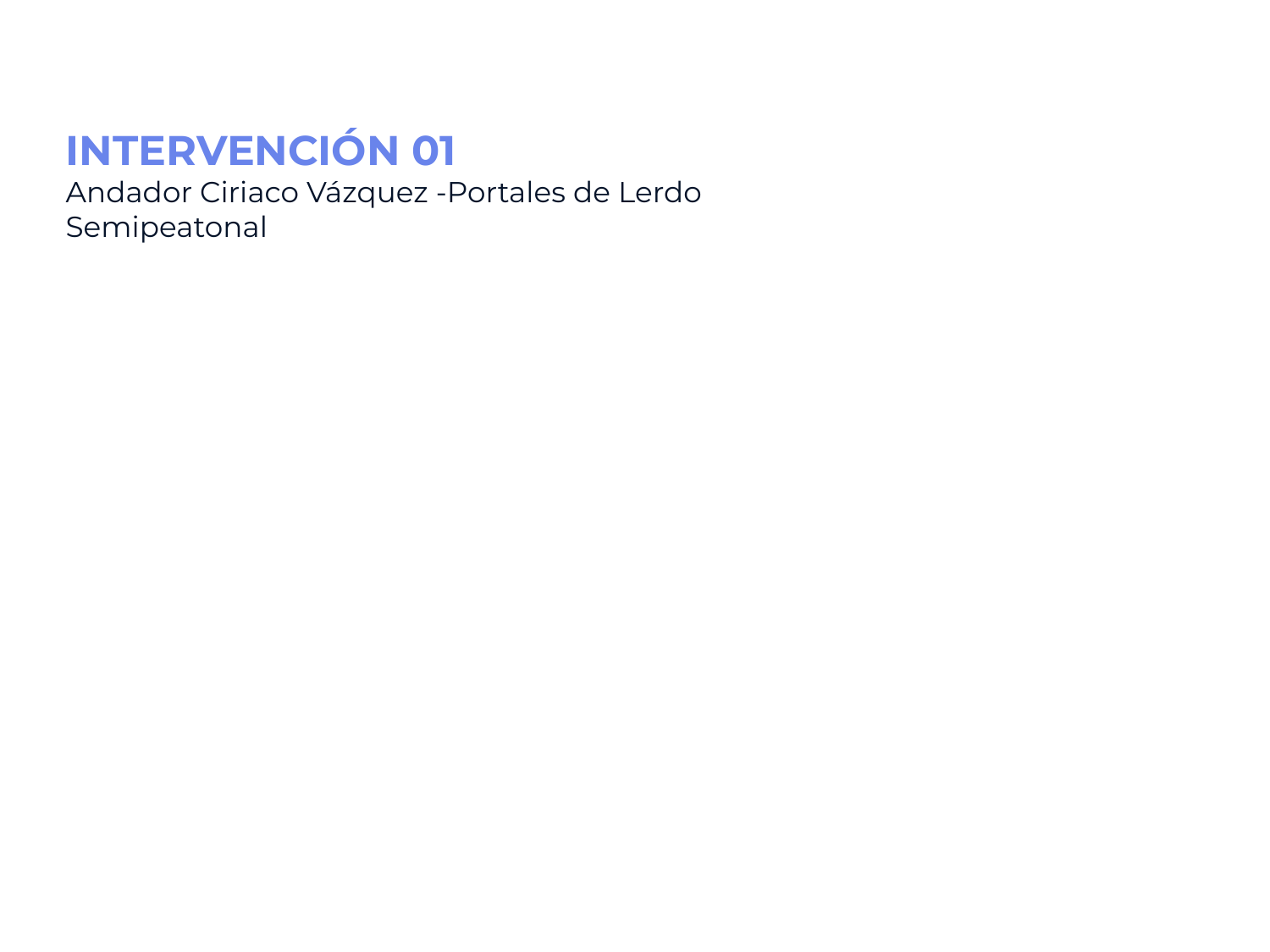

INTERVENCIÓN 01
Andador Ciriaco Vázquez -Portales de Lerdo
Semipeatonal